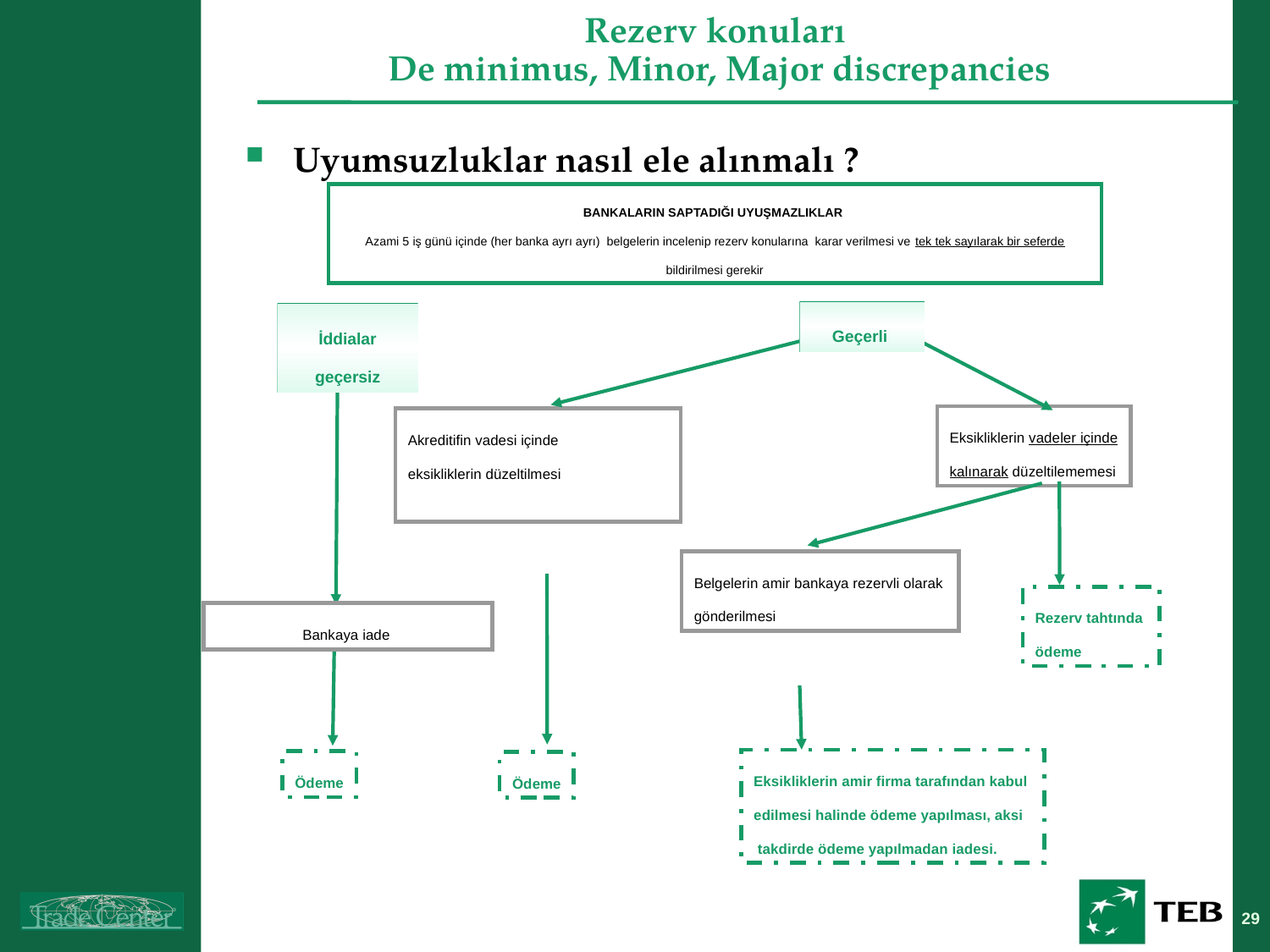

# Rezerv konuları De minimus, Minor, Major discrepancies
Uyumsuzluklar nasıl ele alınmalı ?

BANKALARIN SAPTADIĞI UYUŞMAZLIKLAR
Azami 5 iş günü içinde (her banka ayrı ayrı)  belgelerin incelenip rezerv konularına  karar verilmesi ve tek tek sayılarak bir seferde bildirilmesi gerekir

Geçerli
İddialar geçersiz

Eksikliklerin vadeler içinde
kalınarak düzeltilememesi
Akreditifin vadesi içinde
eksikliklerin düzeltilmesi

Belgelerin amir bankaya rezervli olarak
gönderilmesi

Rezerv tahtında
ödeme
Bankaya iade

Eksikliklerin amir firma tarafından kabul
edilmesi halinde ödeme yapılması, aksi
 takdirde ödeme yapılmadan iadesi.
Ödeme
Ödeme